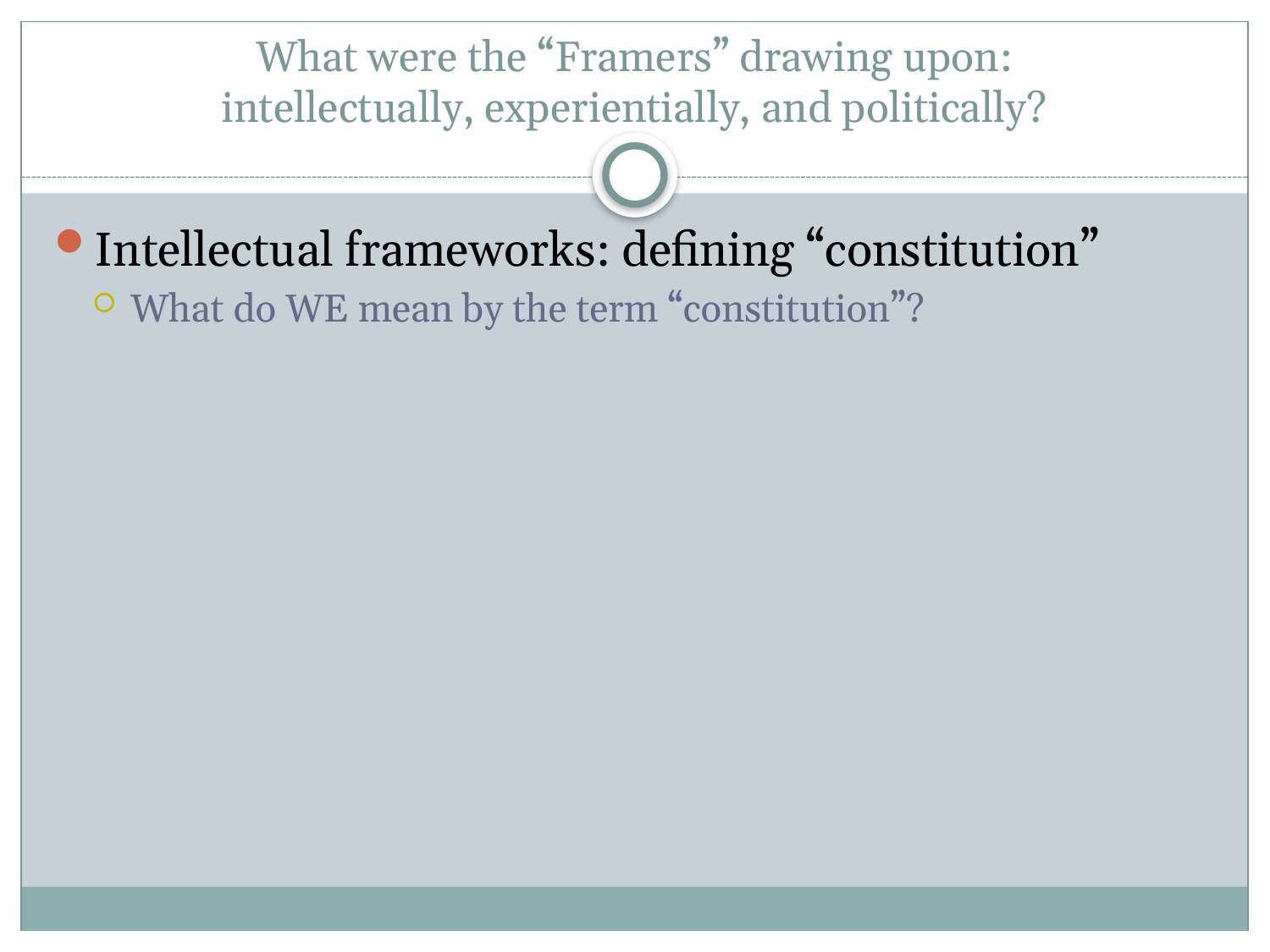

# What were the “Framers” drawing upon: intellectually, experientially, and politically?
Intellectual frameworks: defining “constitution”
What do WE mean by the term “constitution”?